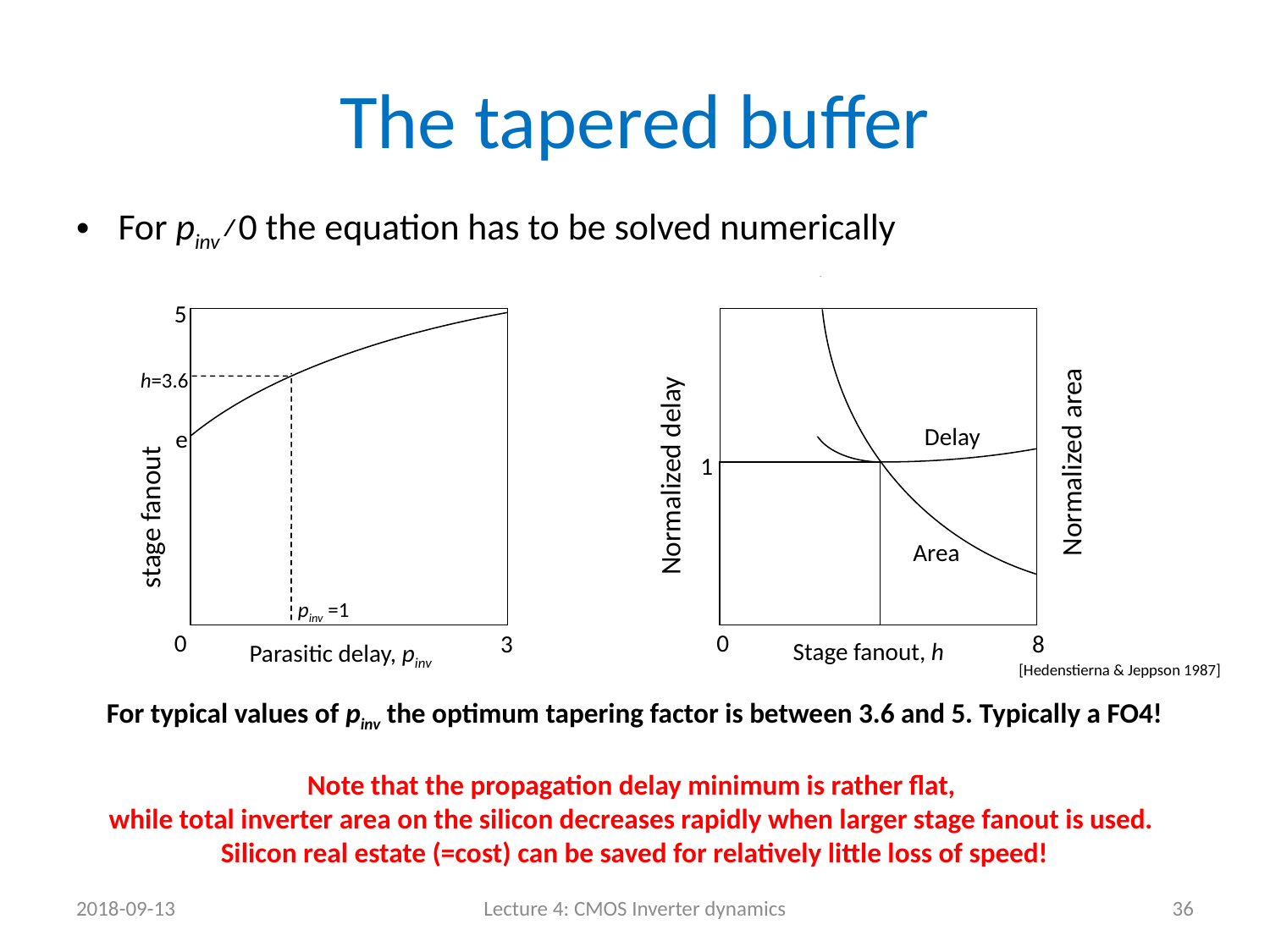

# The tapered buffer
For pinv≠0 the equation has to be solved numerically

5

Delay

e
1

Area
0
0
3
8
Stage fanout, h
Parasitic delay, pinv
h=3.6

Normalized area
Normalized delay
stage fanout
pinv =1
[Hedenstierna & Jeppson 1987]
For typical values of pinv the optimum tapering factor is between 3.6 and 5. Typically a FO4!

Note that the propagation delay minimum is rather flat,
while total inverter area on the silicon decreases rapidly when larger stage fanout is used.
Silicon real estate (=cost) can be saved for relatively little loss of speed!
2018-09-13
Lecture 4: CMOS Inverter dynamics
36